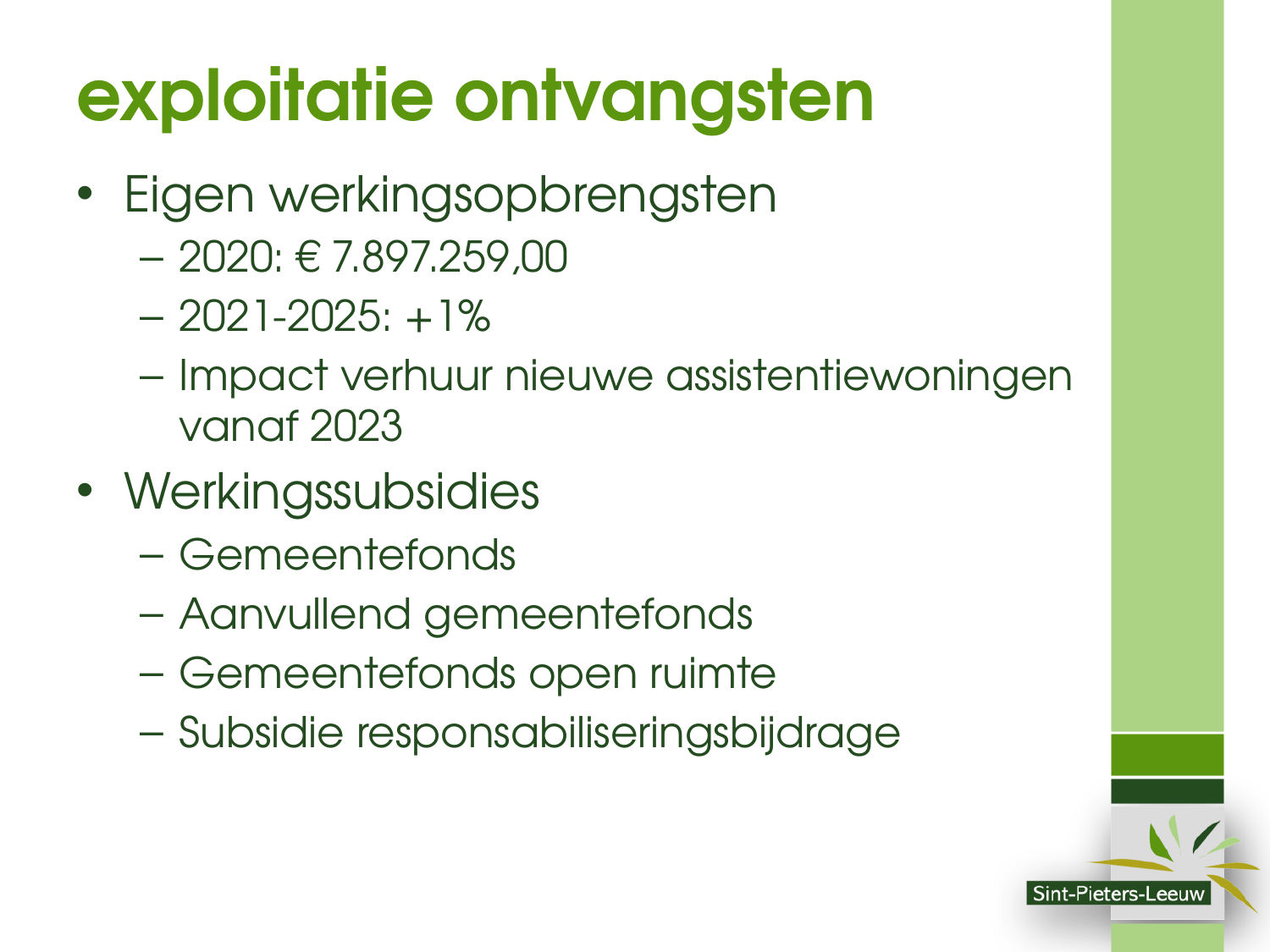

# exploitatie ontvangsten
Eigen werkingsopbrengsten
2020: € 7.897.259,00
2021-2025: +1%
Impact verhuur nieuwe assistentiewoningen vanaf 2023
Werkingssubsidies
Gemeentefonds
Aanvullend gemeentefonds
Gemeentefonds open ruimte
Subsidie responsabiliseringsbijdrage